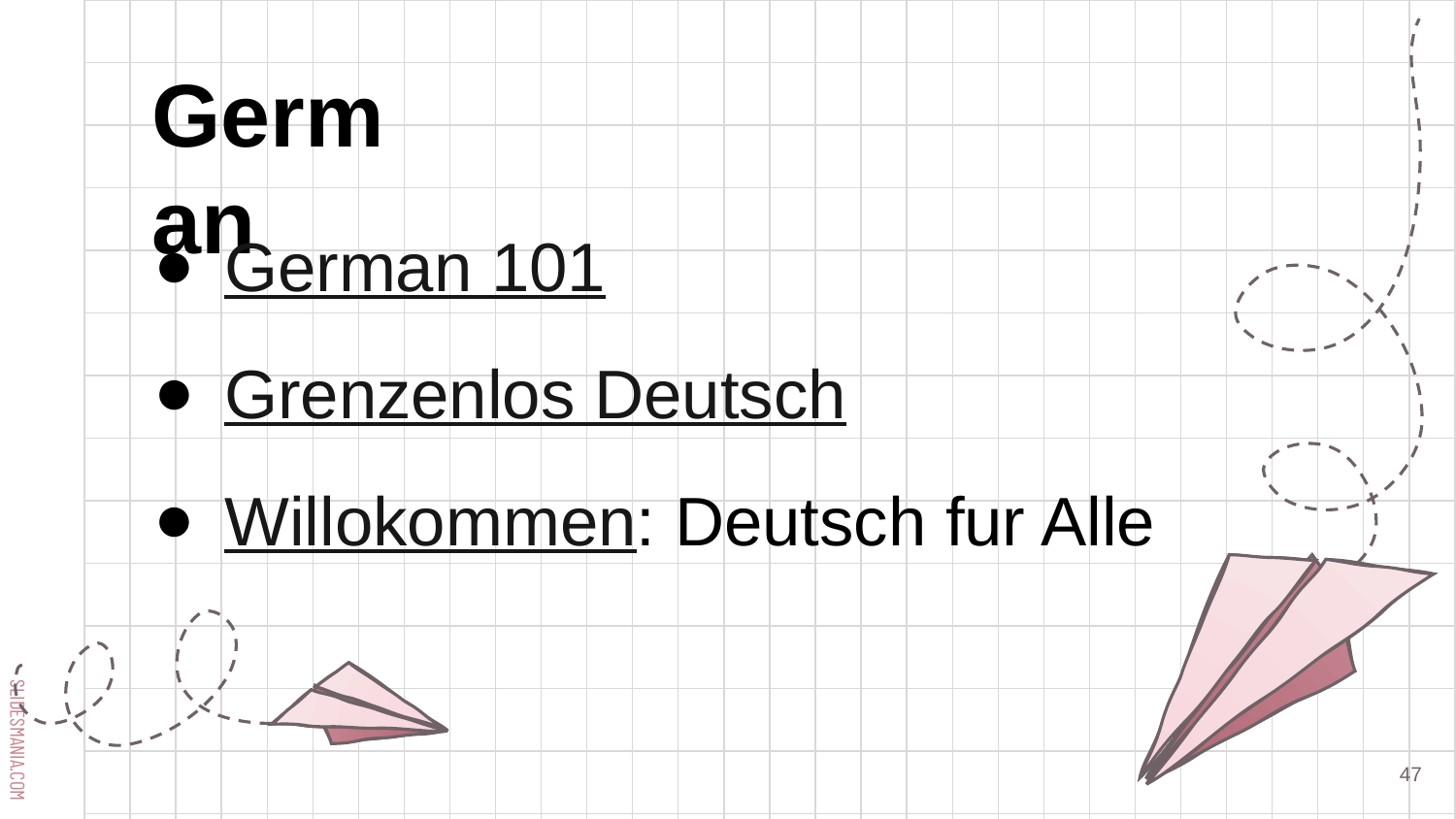

# German
German 101
Grenzenlos Deutsch
Willokommen: Deutsch fur Alle
47